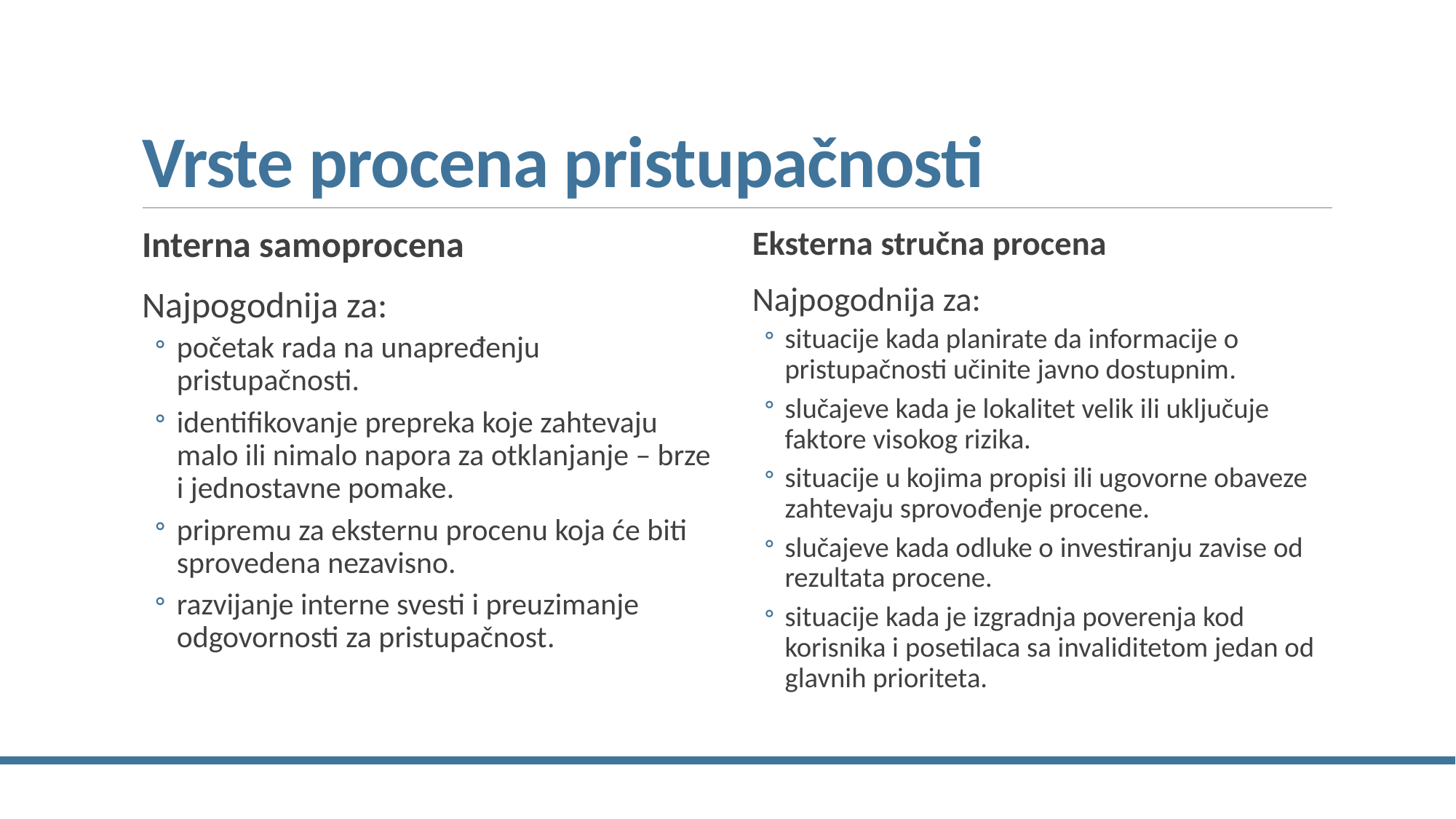

# Vrste procena pristupačnosti
Interna samoprocena
Najpogodnija za:
početak rada na unapređenju pristupačnosti.
identifikovanje prepreka koje zahtevaju malo ili nimalo napora za otklanjanje – brze i jednostavne pomake.
pripremu za eksternu procenu koja će biti sprovedena nezavisno.
razvijanje interne svesti i preuzimanje odgovornosti za pristupačnost.

Eksterna stručna procena
Najpogodnija za:
situacije kada planirate da informacije o pristupačnosti učinite javno dostupnim.
slučajeve kada je lokalitet velik ili uključuje faktore visokog rizika.
situacije u kojima propisi ili ugovorne obaveze zahtevaju sprovođenje procene.
slučajeve kada odluke o investiranju zavise od rezultata procene.
situacije kada je izgradnja poverenja kod korisnika i posetilaca sa invaliditetom jedan od glavnih prioriteta.